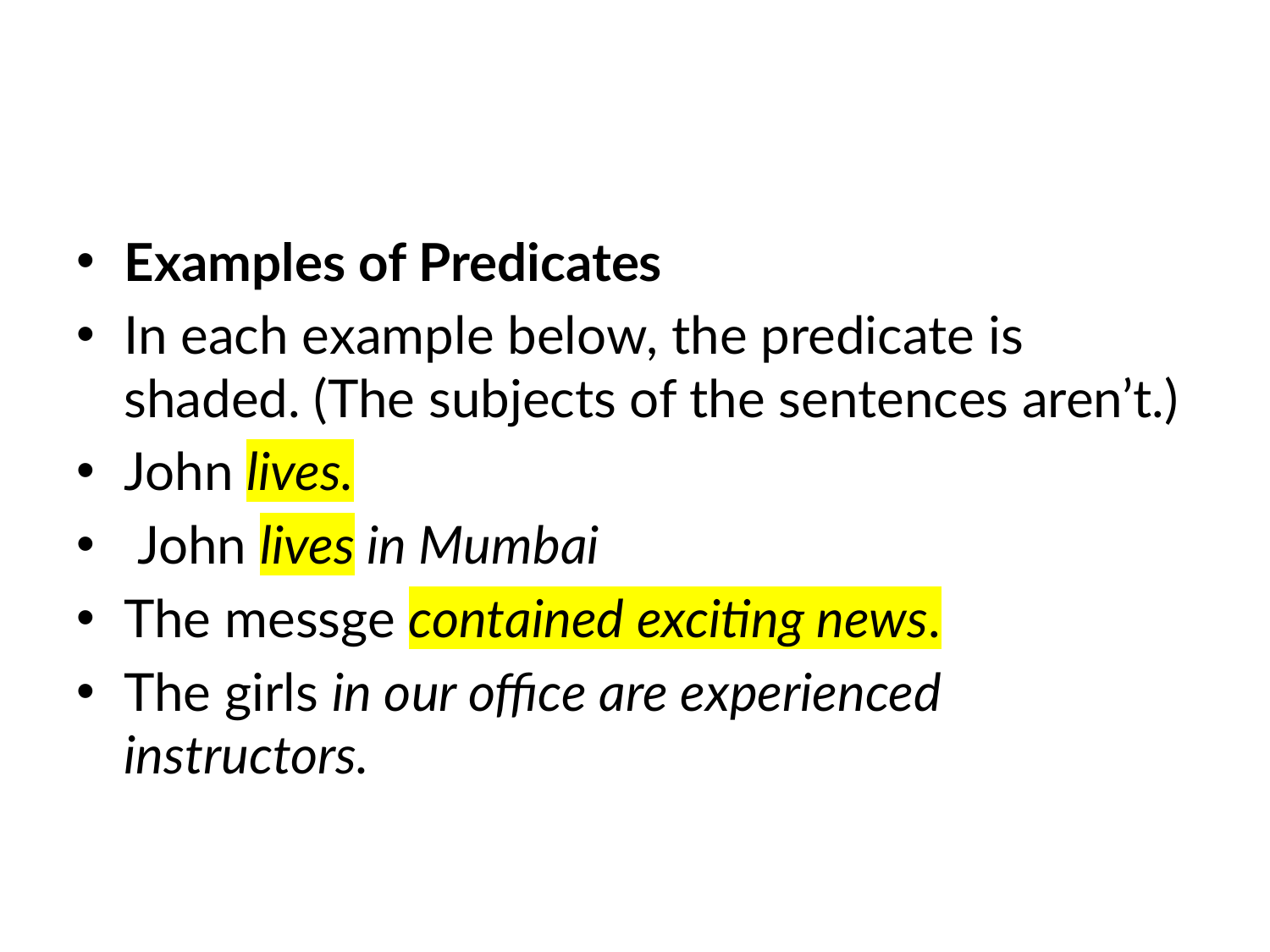

#
Examples of Predicates
In each example below, the predicate is shaded. (The subjects of the sentences aren’t.)
John lives.
 John lives in Mumbai
The messge contained exciting news.
The girls in our office are experienced instructors.